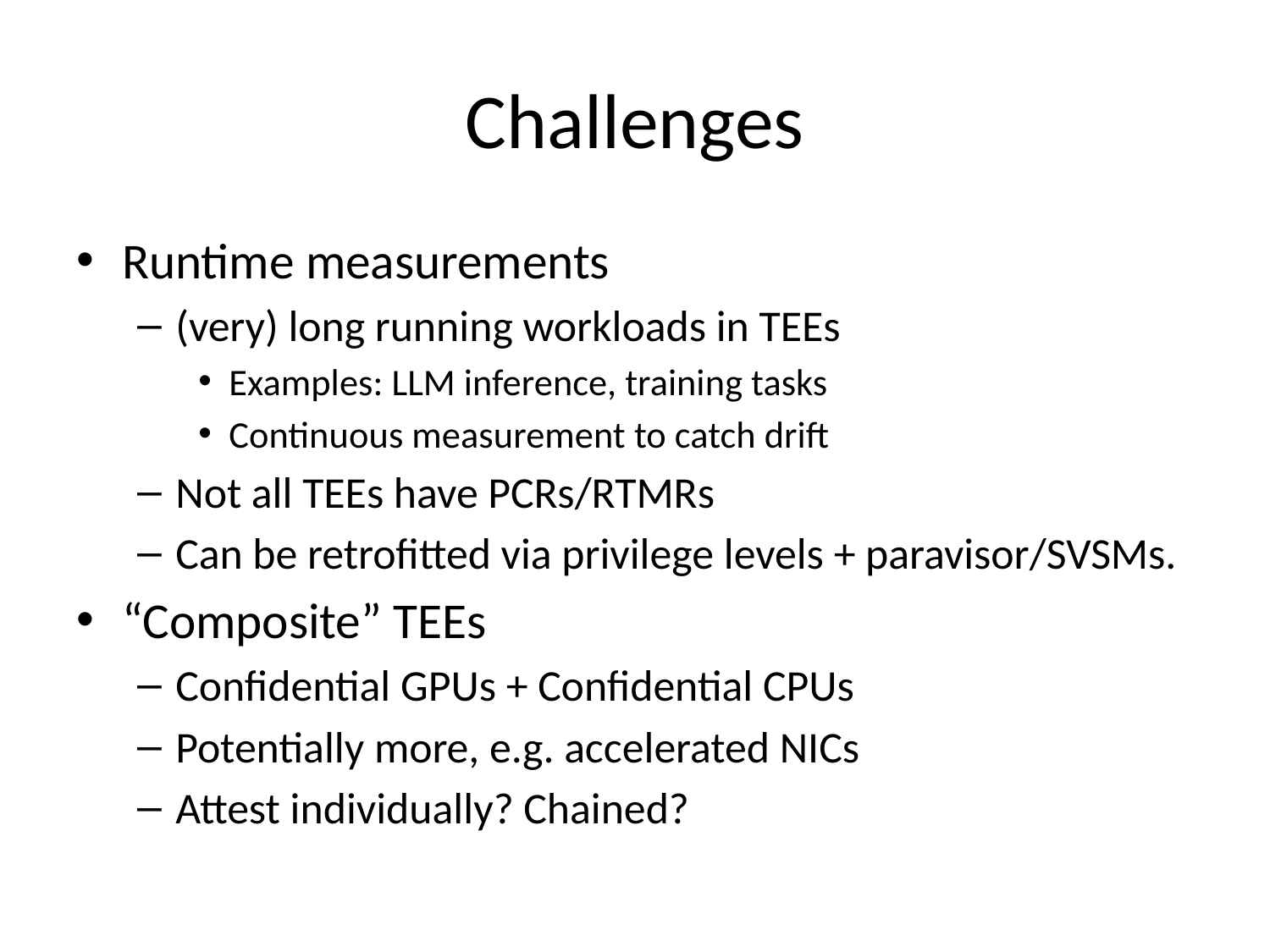

# Challenges
Runtime measurements
(very) long running workloads in TEEs
Examples: LLM inference, training tasks
Continuous measurement to catch drift
Not all TEEs have PCRs/RTMRs
Can be retrofitted via privilege levels + paravisor/SVSMs.
“Composite” TEEs
Confidential GPUs + Confidential CPUs
Potentially more, e.g. accelerated NICs
Attest individually? Chained?